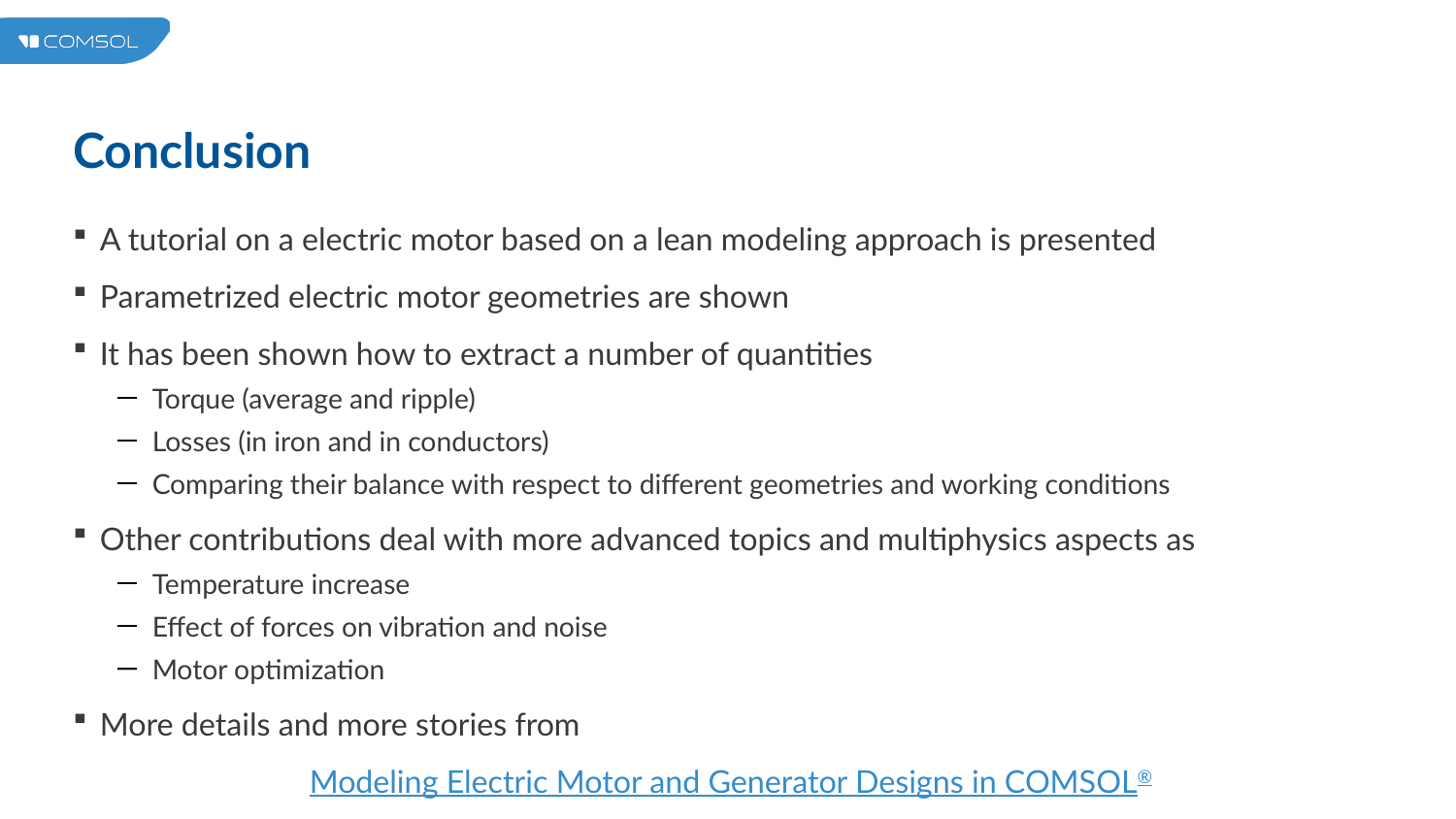

# Conclusion
A tutorial on a electric motor based on a lean modeling approach is presented
Parametrized electric motor geometries are shown
It has been shown how to extract a number of quantities
Torque (average and ripple)
Losses (in iron and in conductors)
Comparing their balance with respect to different geometries and working conditions
Other contributions deal with more advanced topics and multiphysics aspects as
Temperature increase
Effect of forces on vibration and noise
Motor optimization
More details and more stories from
 Modeling Electric Motor and Generator Designs in COMSOL®